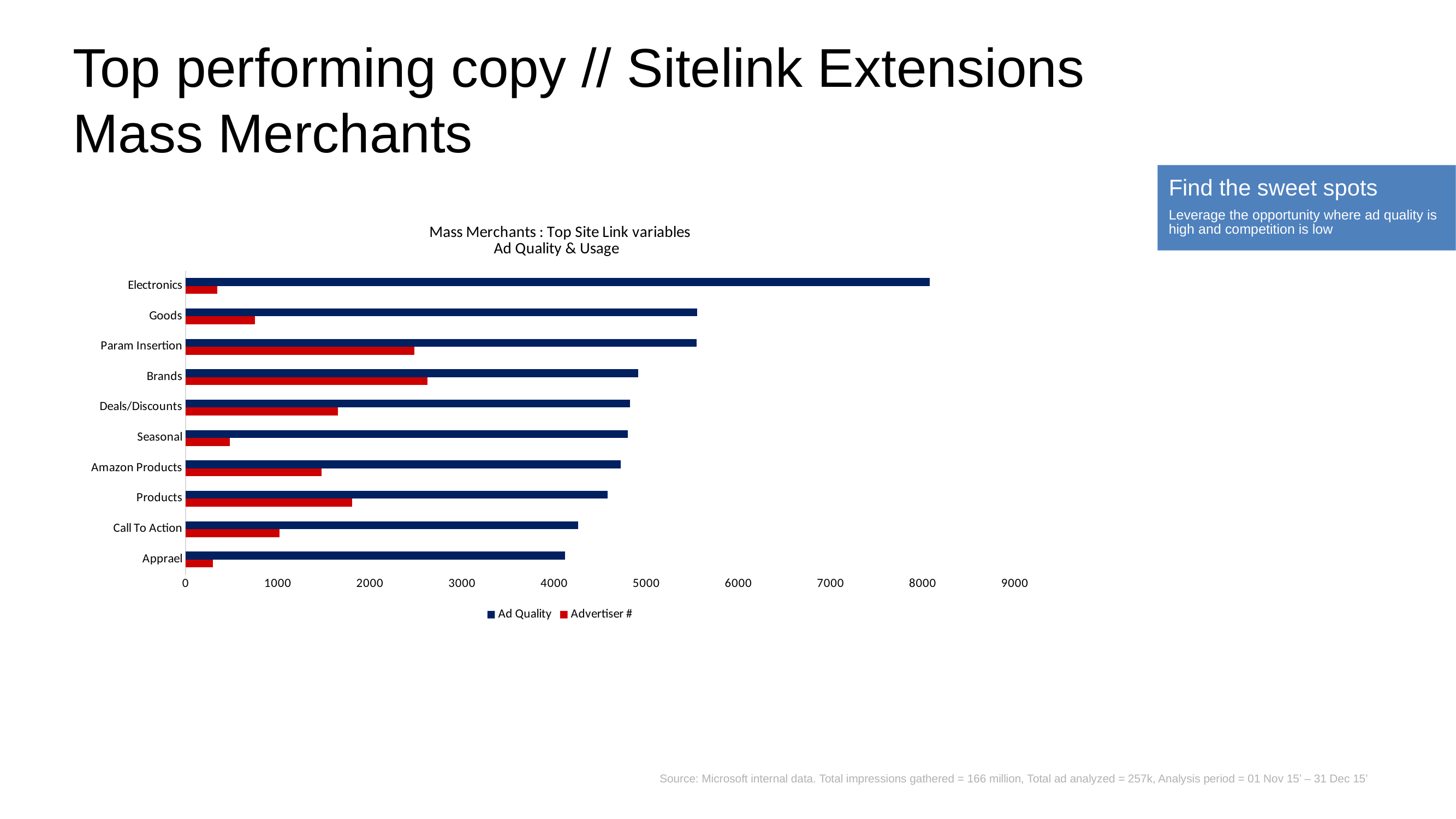

# Top performing copy // Sitelink Extensions Mass Merchants
Find the sweet spots
Leverage the opportunity where ad quality is high and competition is low

### Chart: Mass Merchants : Top Site Link variables
Ad Quality & Usage

| Category | Advertiser # | Ad Quality |
|---|---|---|
| Apprael | 294.0 | 4118.0 |
| Call To Action | 1018.0 | 4258.0 |
| Products | 1808.0 | 4583.0 |
| Amazon Products | 1476.0 | 4723.0 |
| Seasonal | 476.0 | 4802.0 |
| Deals/Discounts | 1650.0 | 4824.0 |
| Brands | 2623.0 | 4910.0 |
| Param Insertion | 2479.0 | 5549.0 |
| Goods | 754.0 | 5551.0 |
| Electronics | 345.0 | 8076.0 |
Source: Microsoft internal data. Total impressions gathered = 166 million, Total ad analyzed = 257k, Analysis period = 01 Nov 15’ – 31 Dec 15’